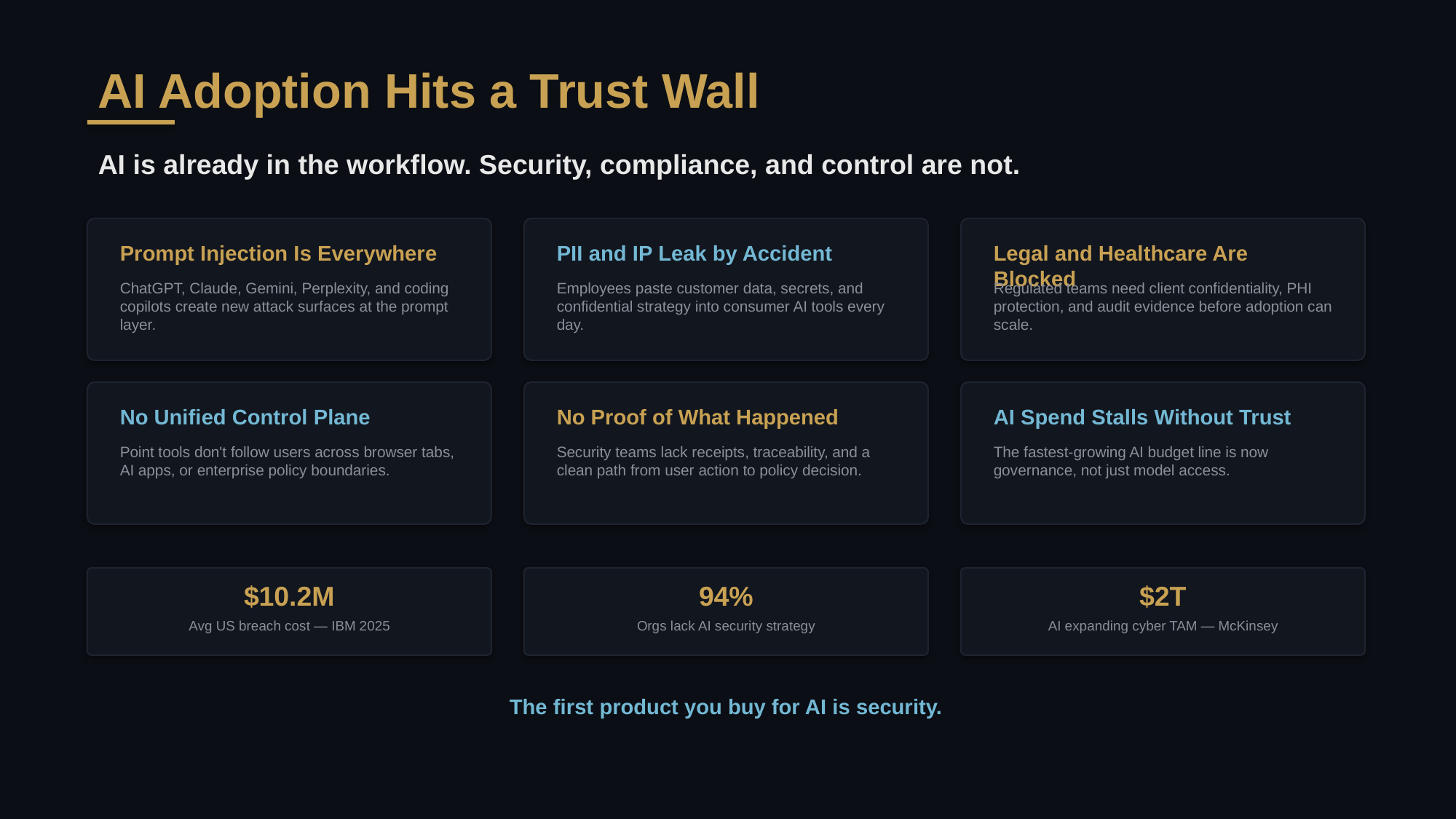

AI Adoption Hits a Trust Wall

AI is already in the workflow. Security, compliance, and control are not.

Prompt Injection Is Everywhere
PII and IP Leak by Accident
Legal and Healthcare Are Blocked
ChatGPT, Claude, Gemini, Perplexity, and coding copilots create new attack surfaces at the prompt layer.
Employees paste customer data, secrets, and confidential strategy into consumer AI tools every day.
Regulated teams need client confidentiality, PHI protection, and audit evidence before adoption can scale.

No Unified Control Plane
No Proof of What Happened
AI Spend Stalls Without Trust
Point tools don't follow users across browser tabs, AI apps, or enterprise policy boundaries.
Security teams lack receipts, traceability, and a clean path from user action to policy decision.
The fastest-growing AI budget line is now governance, not just model access.

$10.2M
94%
$2T
Avg US breach cost — IBM 2025
Orgs lack AI security strategy
AI expanding cyber TAM — McKinsey
The first product you buy for AI is security.